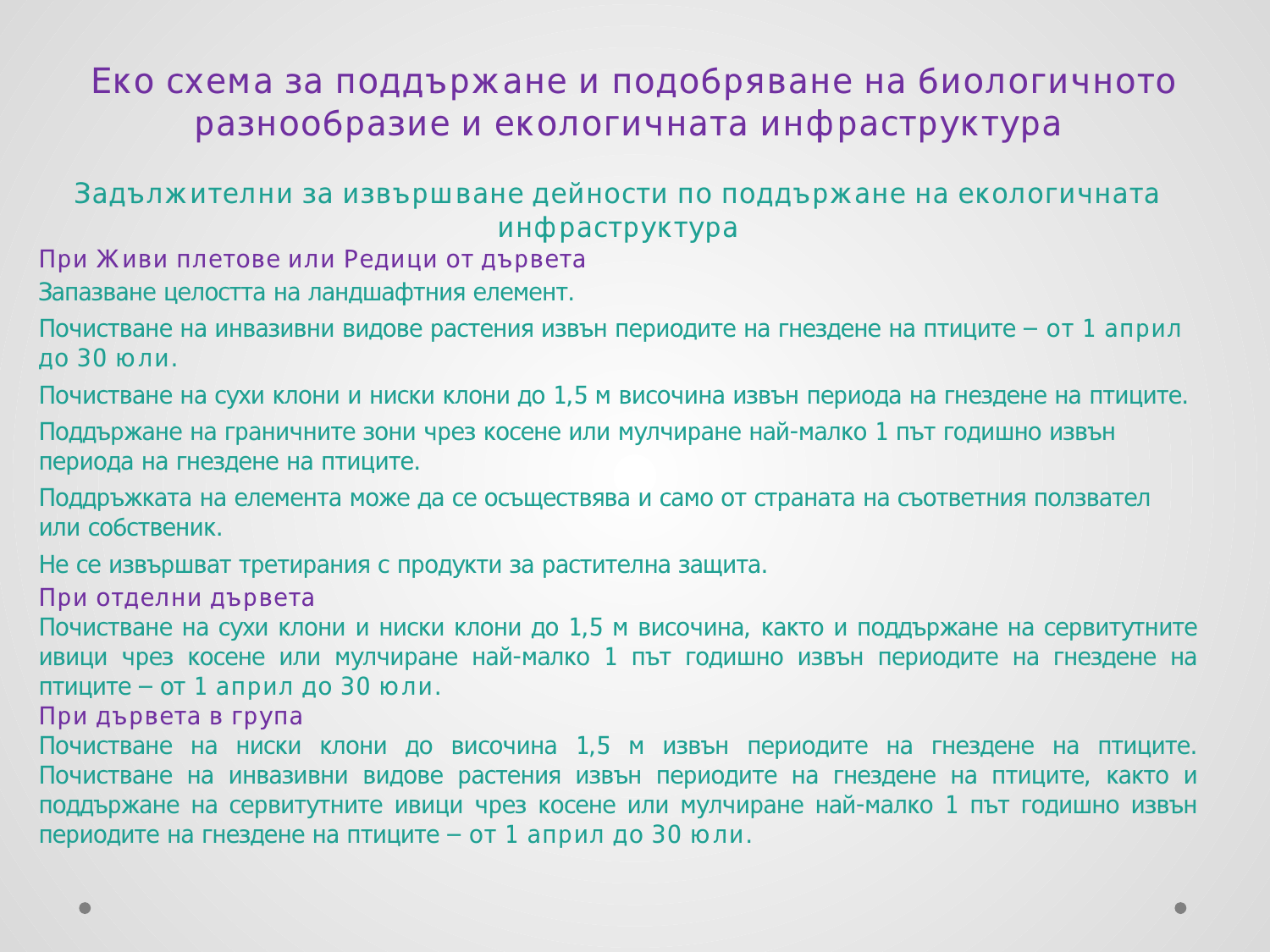

Еко схема за поддържане и подобряване на биологичното разнообразие и екологичната инфраструктура
Задължителни за извършване дейности по поддържане на екологичната инфраструктура
При Живи плетове или Редици от дървета
Запазване целостта на ландшафтния елемент.
Почистване на инвазивни видове растения извън периодите на гнездене на птиците – от 1 април до 30 юли.
Почистване на сухи клони и ниски клони до 1,5 м височина извън периода на гнездене на птиците.
Поддържане на граничните зони чрез косене или мулчиране най-малко 1 път годишно извън периода на гнездене на птиците.
Поддръжката на елемента може да се осъществява и само от страната на съответния ползвател или собственик.
Не се извършват третирания с продукти за растителна защита.
При отделни дървета
Почистване на сухи клони и ниски клони до 1,5 м височина, както и поддържане на сервитутните ивици чрез косене или мулчиране най-малко 1 път годишно извън периодите на гнездене на птиците – от 1 април до 30 юли.
При дървета в група
Почистване на ниски клони до височина 1,5 м извън периодите на гнездене на птиците. Почистване на инвазивни видове растения извън периодите на гнездене на птиците, както и поддържане на сервитутните ивици чрез косене или мулчиране най-малко 1 път годишно извън периодите на гнездене на птиците – от 1 април до 30 юли.